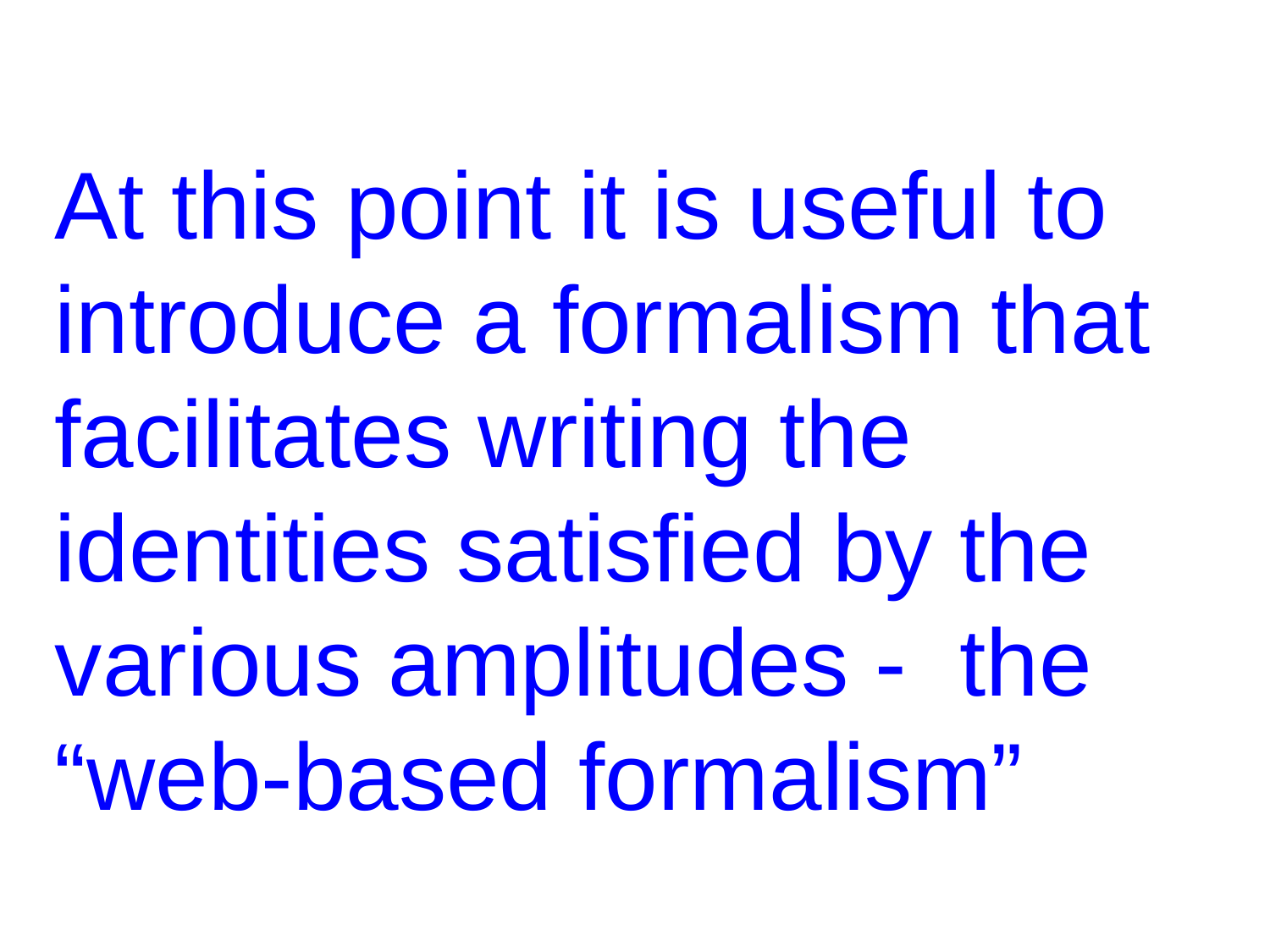

At this point it is useful to introduce a formalism that facilitates writing the identities satisfied by the various amplitudes -  the “web-based formalism”